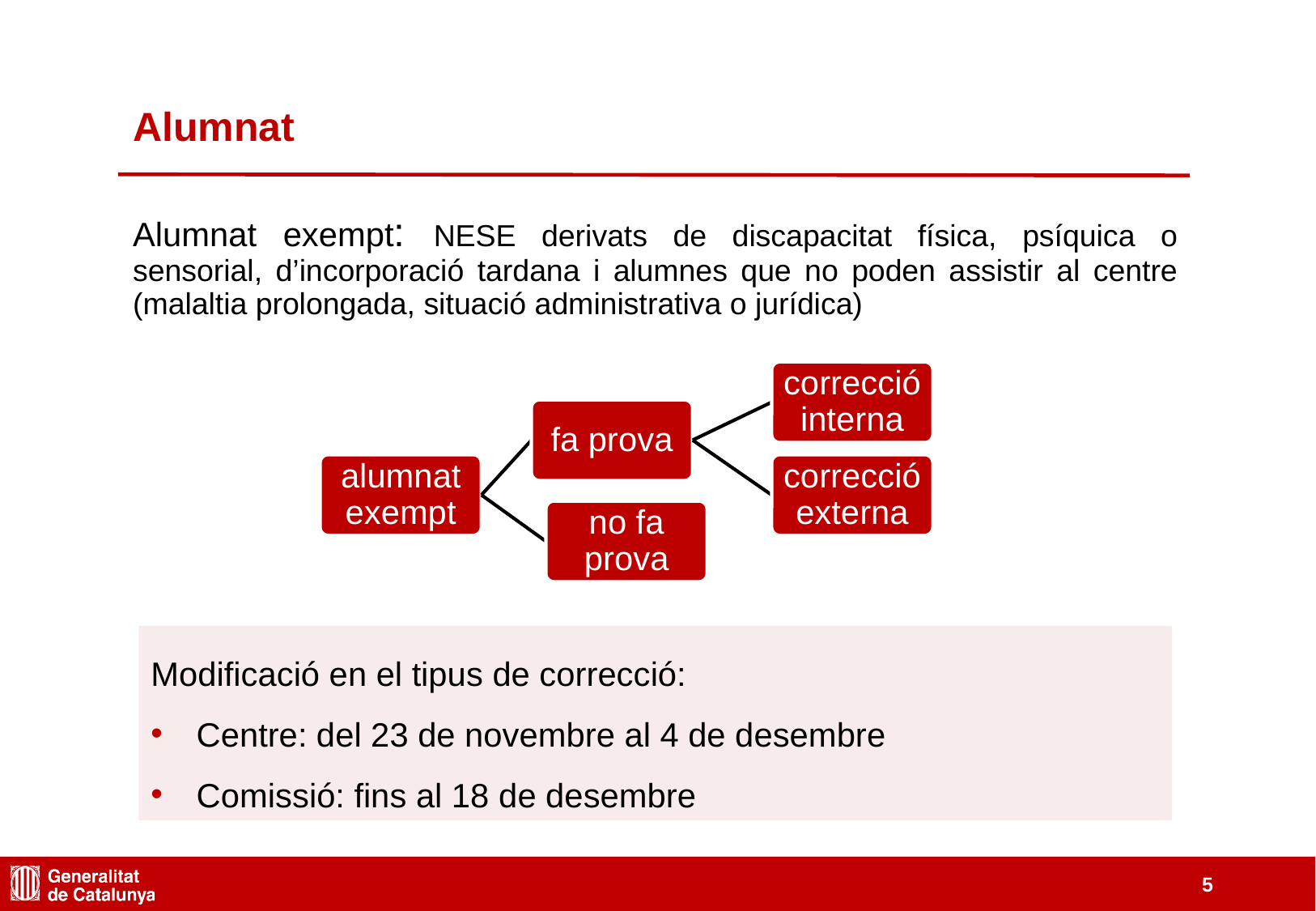

Alumnat
Alumnat exempt: NESE derivats de discapacitat física, psíquica o sensorial, d’incorporació tardana i alumnes que no poden assistir al centre (malaltia prolongada, situació administrativa o jurídica)

correcció interna

fa prova

alumnat exempt
correcció externa

no fa prova

Modificació en el tipus de correcció:
Centre: del 23 de novembre al 4 de desembre
Comissió: fins al 18 de desembre
5